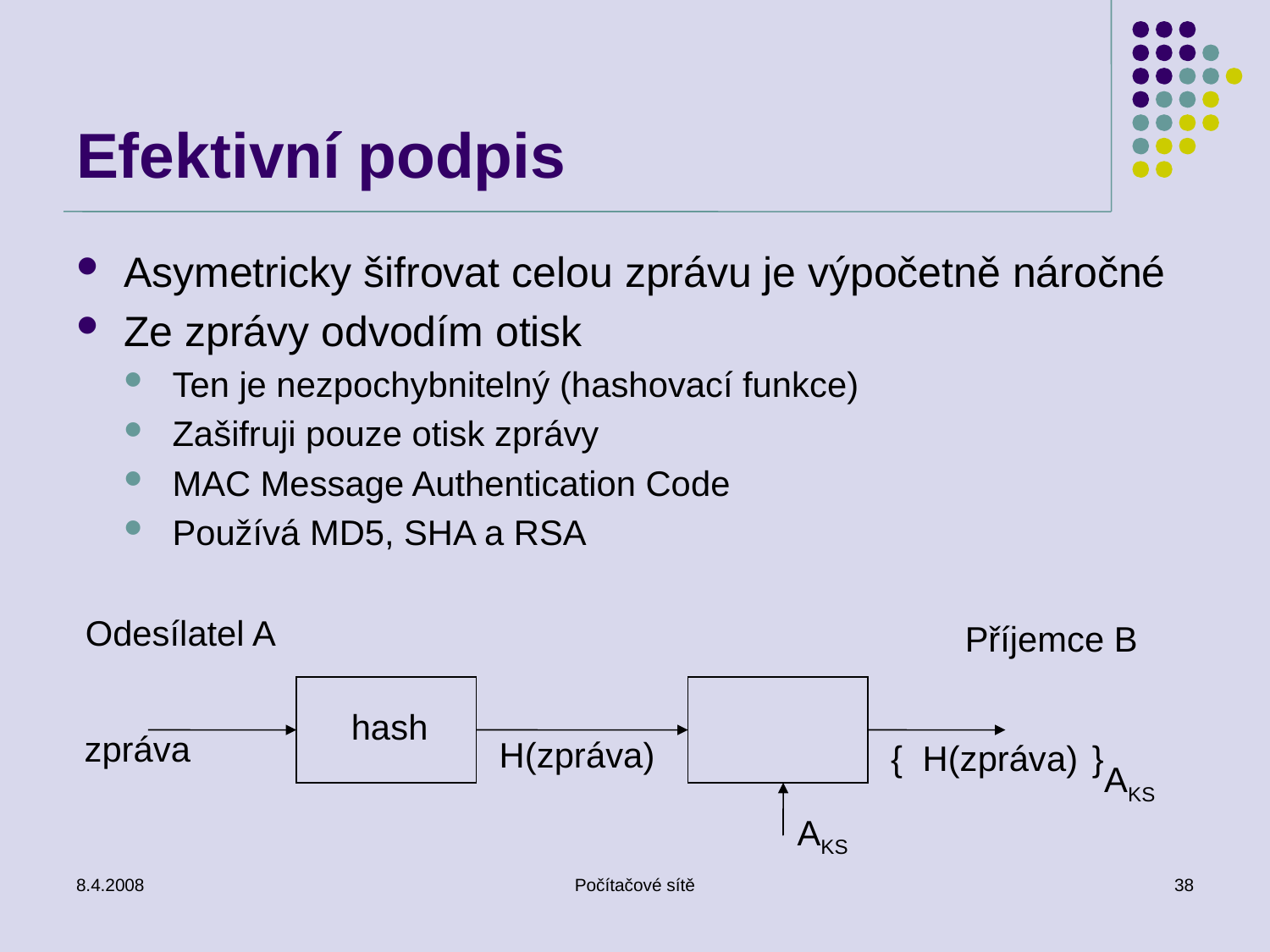

# Efektivní podpis
Asymetricky šifrovat celou zprávu je výpočetně náročné
Ze zprávy odvodím otisk
Ten je nezpochybnitelný (hashovací funkce)
Zašifruji pouze otisk zprávy
MAC Message Authentication Code
Používá MD5, SHA a RSA
Odesílatel A
Příjemce B

hash
zpráva
H(zpráva)

{
H(zpráva)
}
AKS

AKS
8.4.2008
Počítačové sítě
38